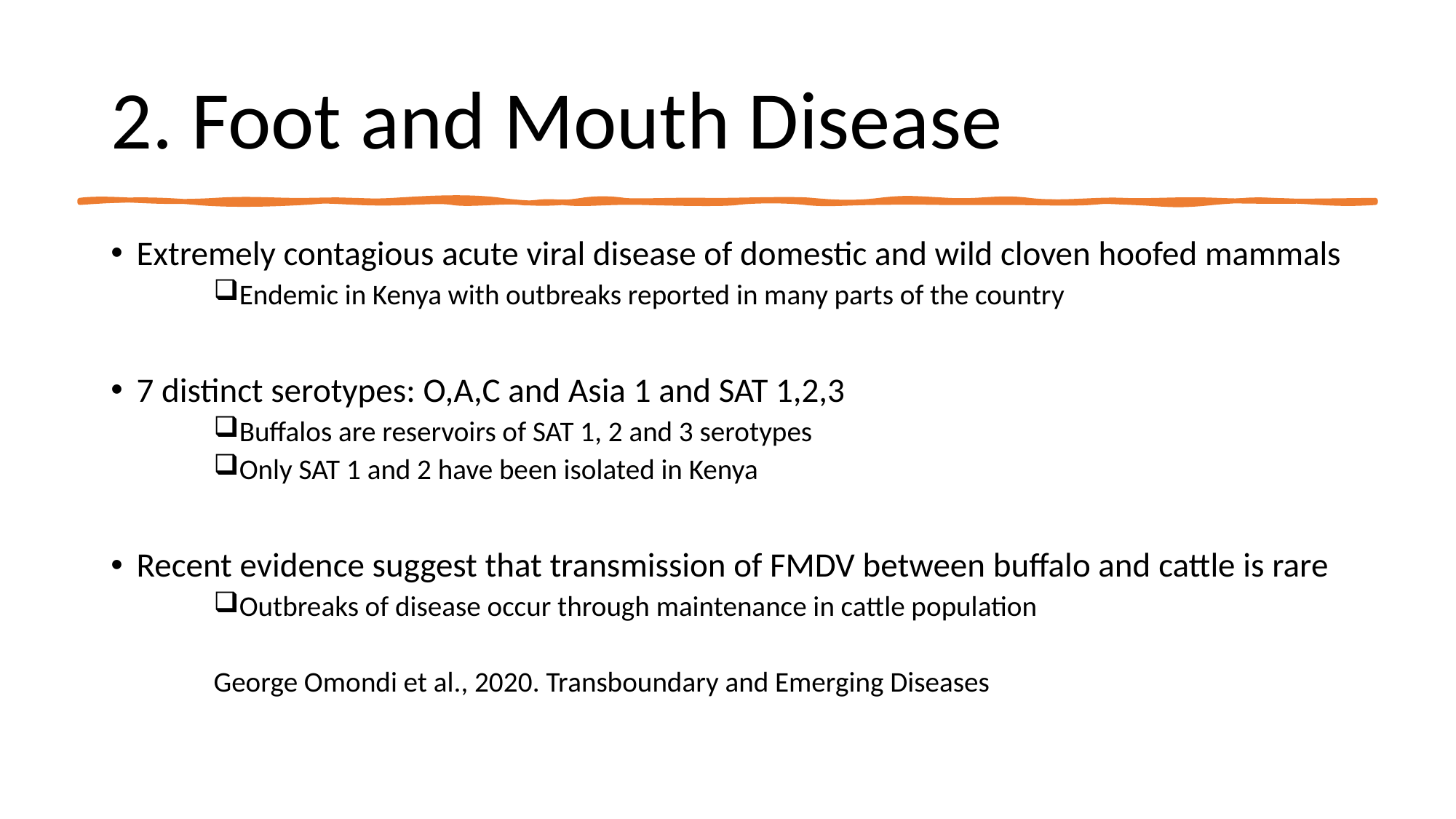

# 2. Foot and Mouth Disease

Extremely contagious acute viral disease of domestic and wild cloven hoofed mammals
Endemic in Kenya with outbreaks reported in many parts of the country

7 distinct serotypes: O,A,C and Asia 1 and SAT 1,2,3
Buffalos are reservoirs of SAT 1, 2 and 3 serotypes
Only SAT 1 and 2 have been isolated in Kenya

Recent evidence suggest that transmission of FMDV between buffalo and cattle is rare
Outbreaks of disease occur through maintenance in cattle population

George Omondi et al., 2020. Transboundary and Emerging Diseases